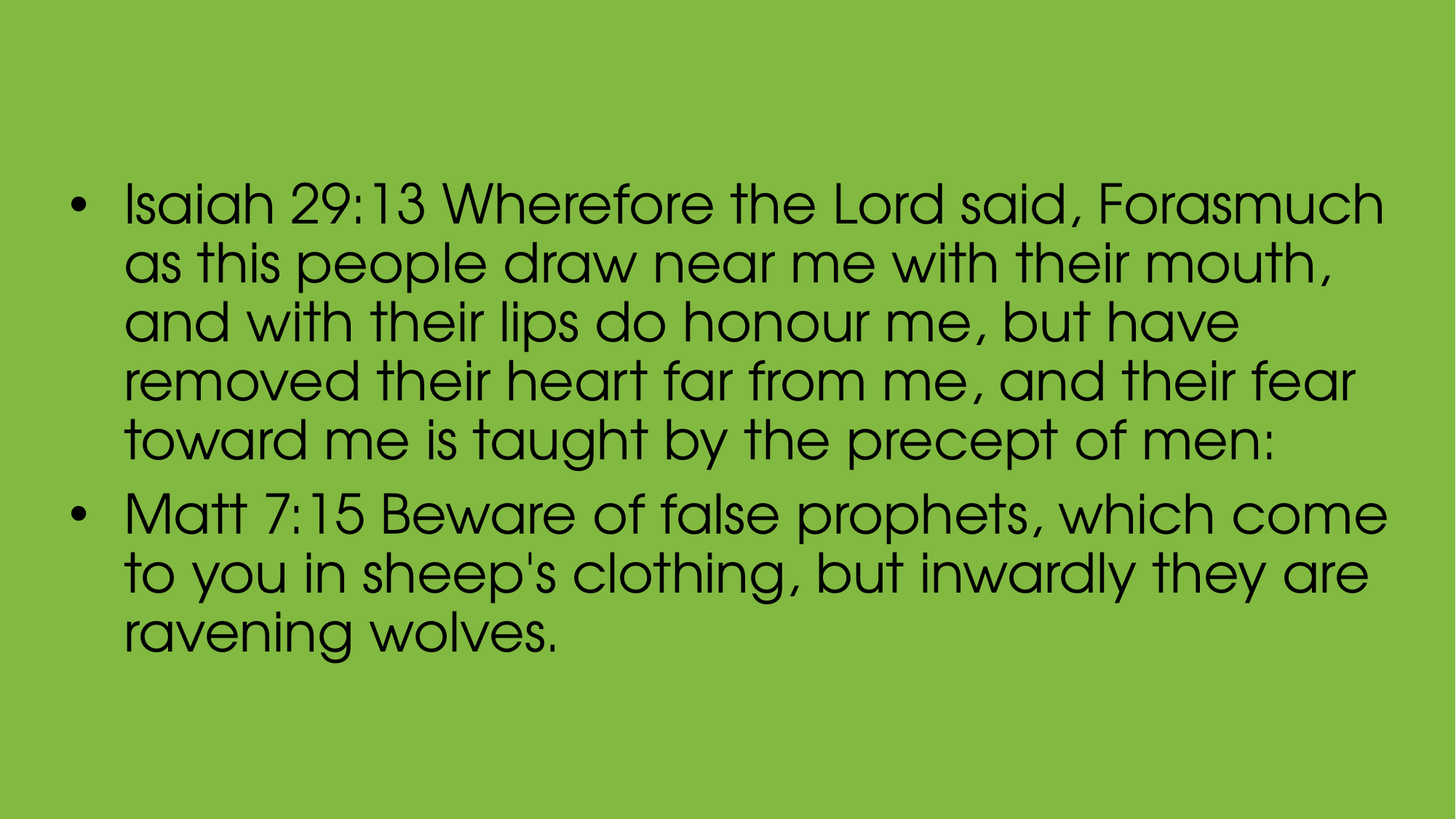

Isaiah 29:13 Wherefore the Lord said, Forasmuch as this people draw near me with their mouth, and with their lips do honour me, but have removed their heart far from me, and their fear toward me is taught by the precept of men:
Matt 7:15 Beware of false prophets, which come to you in sheep's clothing, but inwardly they are ravening wolves.